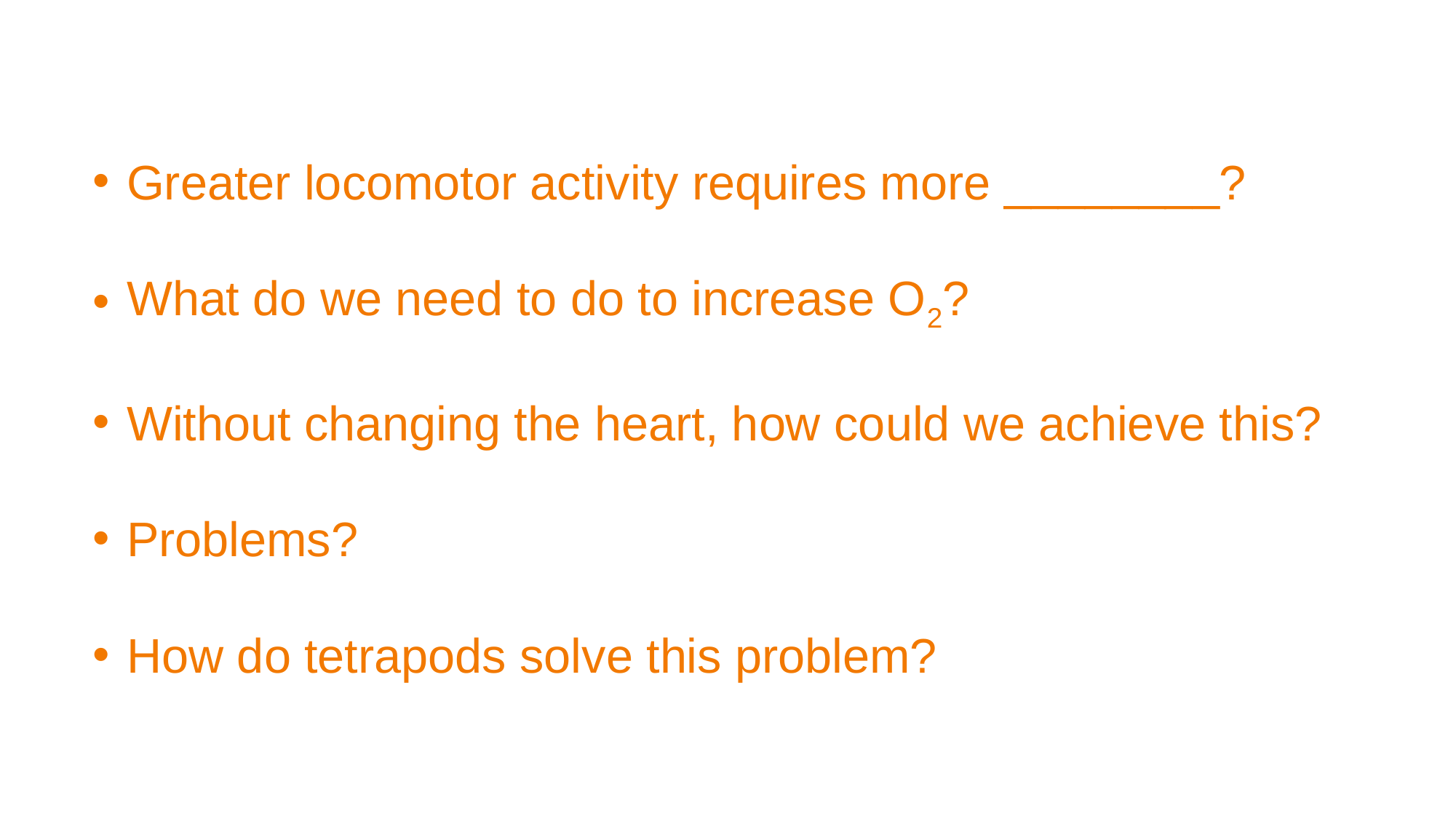

Greater locomotor activity requires more ________?

What do we need to do to increase O2?

Without changing the heart, how could we achieve this?

Problems?

How do tetrapods solve this problem?